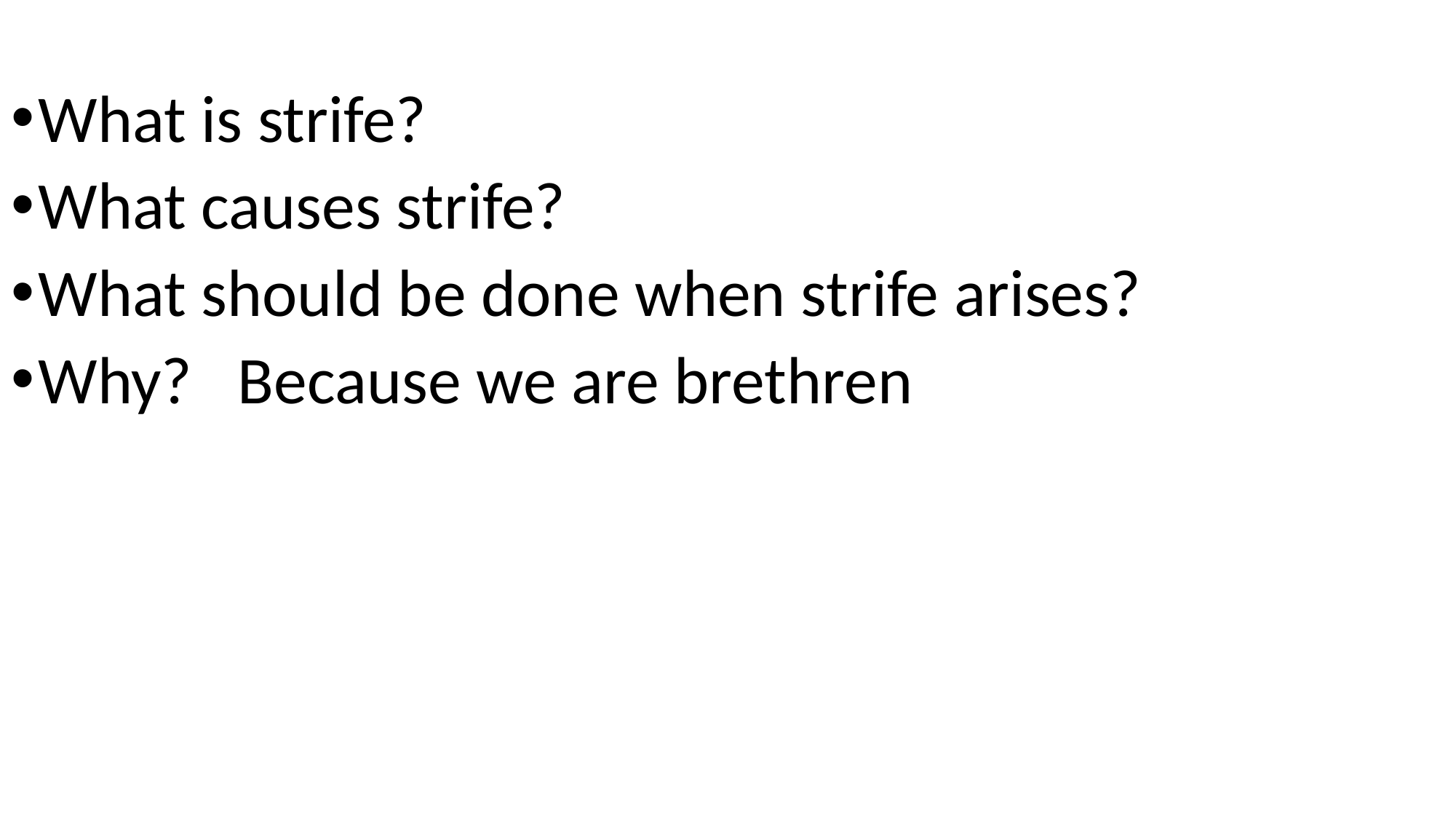

What is strife?
What causes strife?
What should be done when strife arises?
Why?   Because we are brethren